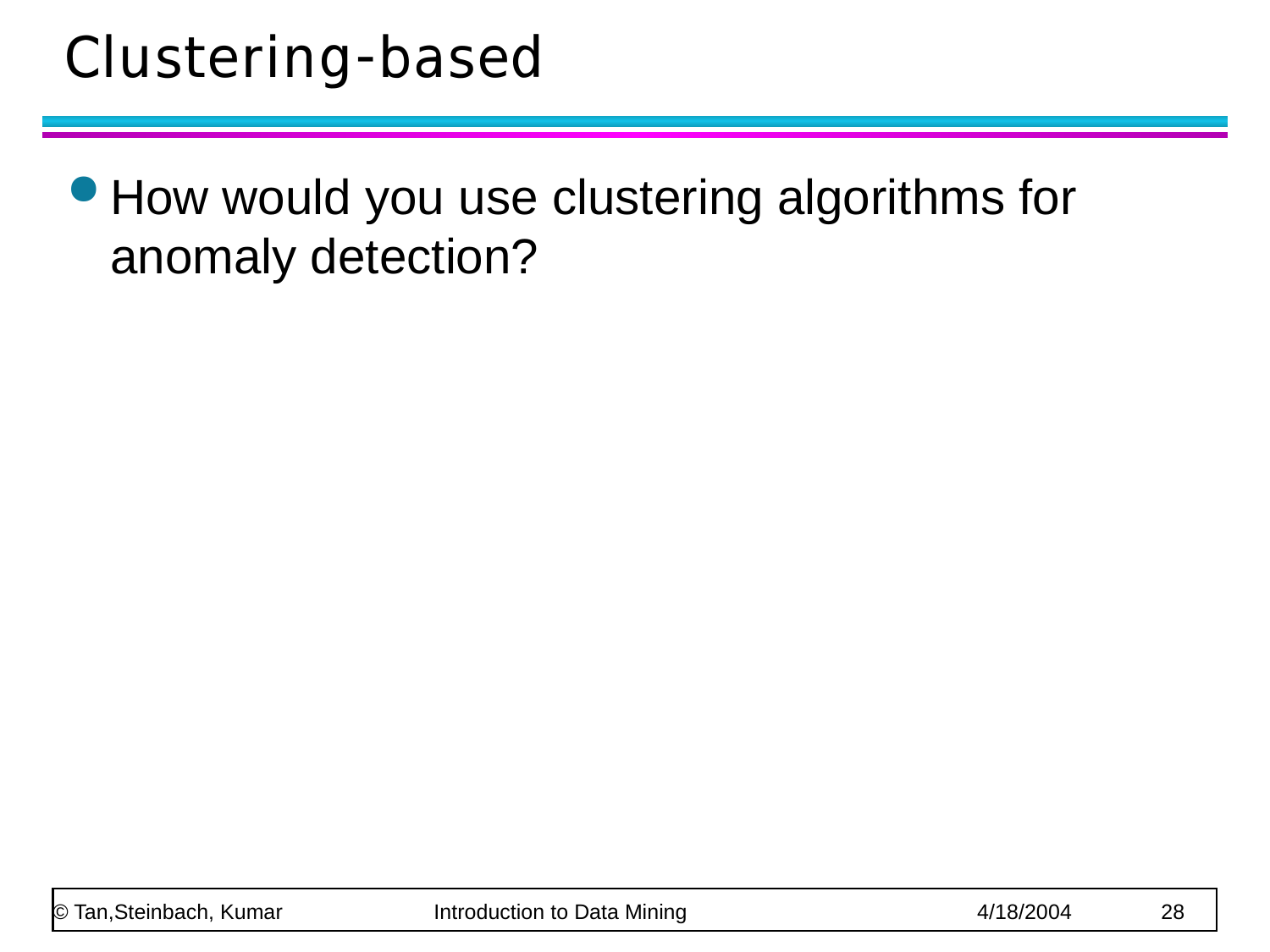

# Clustering-based
How would you use clustering algorithms for anomaly detection?